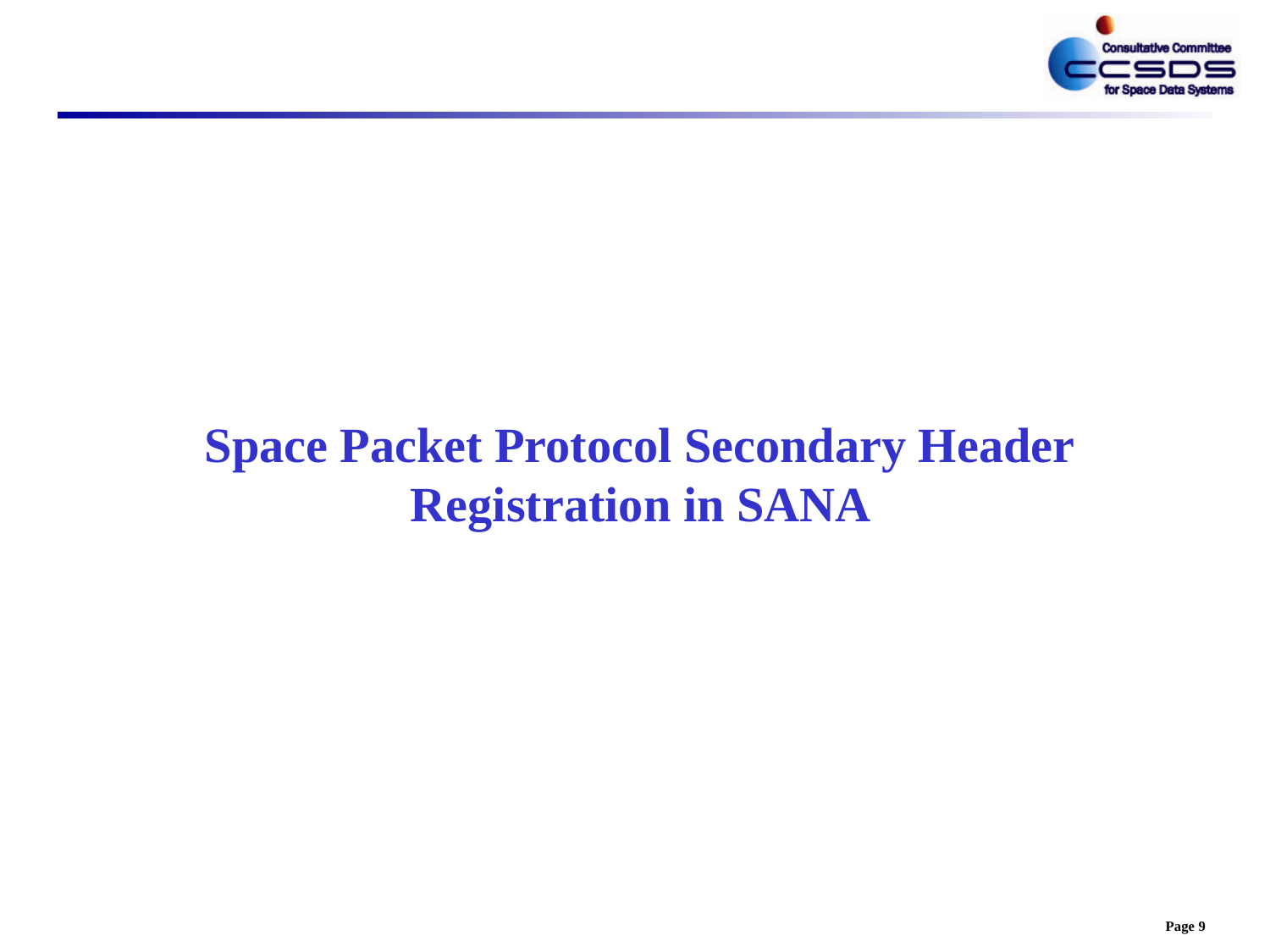

# Space Packet Protocol Secondary Header Registration in SANA